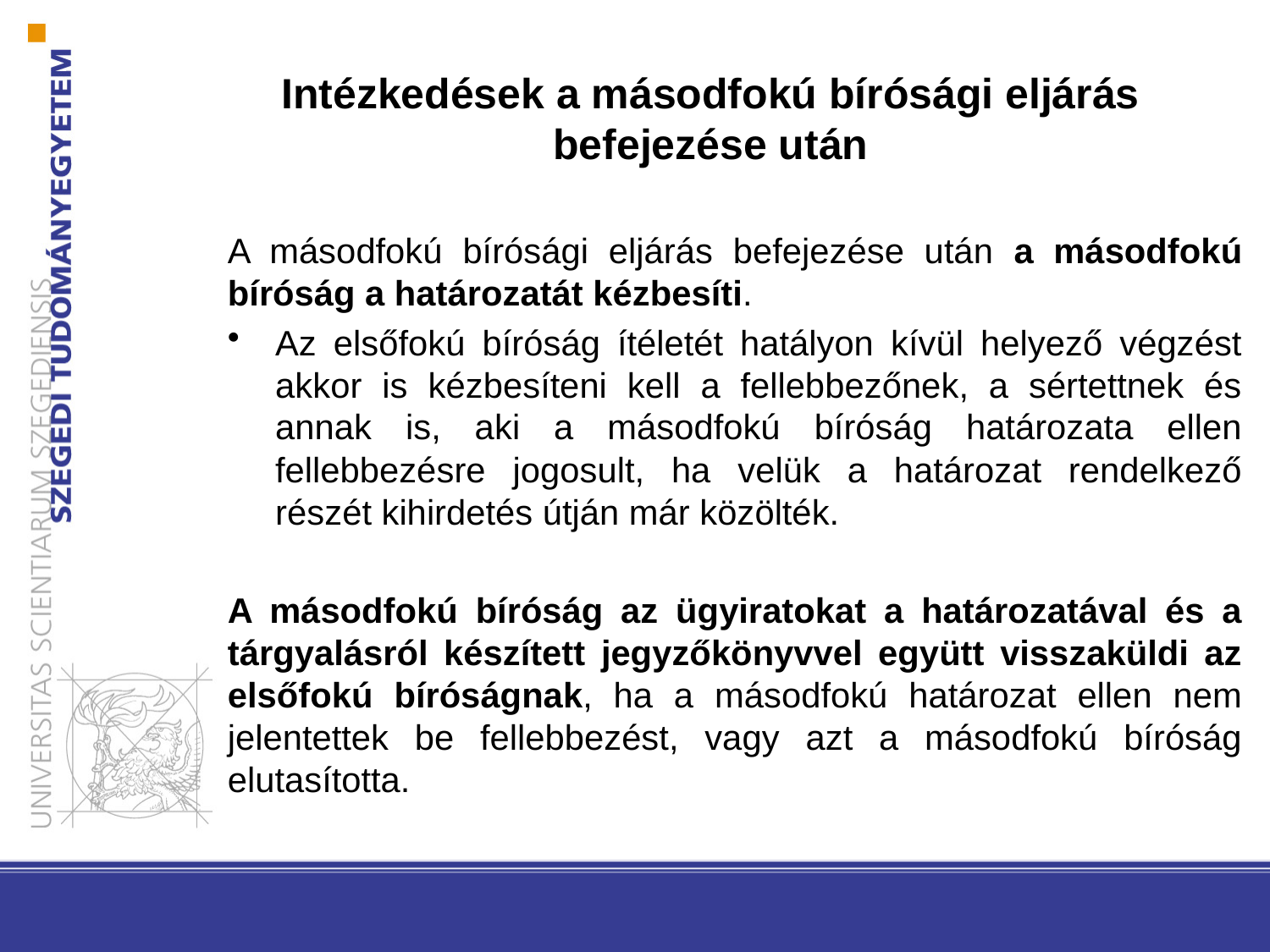

# Intézkedések a másodfokú bírósági eljárás befejezése után
A másodfokú bírósági eljárás befejezése után a másodfokú bíróság a határozatát kézbesíti.
Az elsőfokú bíróság ítéletét hatályon kívül helyező végzést akkor is kézbesíteni kell a fellebbezőnek, a sértettnek és annak is, aki a másodfokú bíróság határozata ellen fellebbezésre jogosult, ha velük a határozat rendelkező részét kihirdetés útján már közölték.

A másodfokú bíróság az ügyiratokat a határozatával és a tárgyalásról készített jegyzőkönyvvel együtt visszaküldi az elsőfokú bíróságnak, ha a másodfokú határozat ellen nem jelentettek be fellebbezést, vagy azt a másodfokú bíróság elutasította.